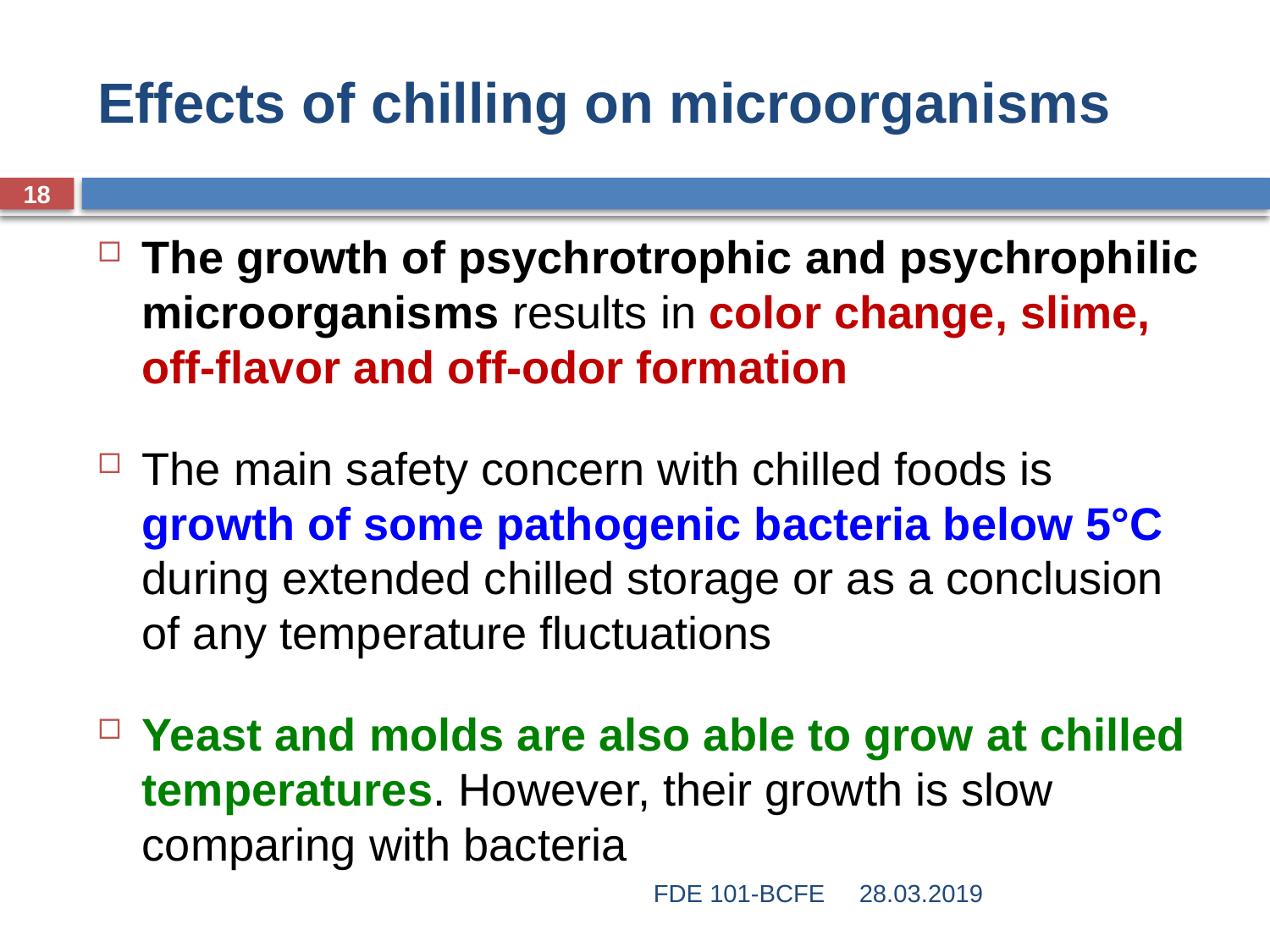

# Effects of chilling on microorganisms
18
The growth of psychrotrophic and psychrophilic microorganisms results in color change, slime, off-flavor and off-odor formation

The main safety concern with chilled foods is growth of some pathogenic bacteria below 5°C during extended chilled storage or as a conclusion of any temperature fluctuations

Yeast and molds are also able to grow at chilled temperatures. However, their growth is slow comparing with bacteria

FDE 101-BCFE
28.03.2019